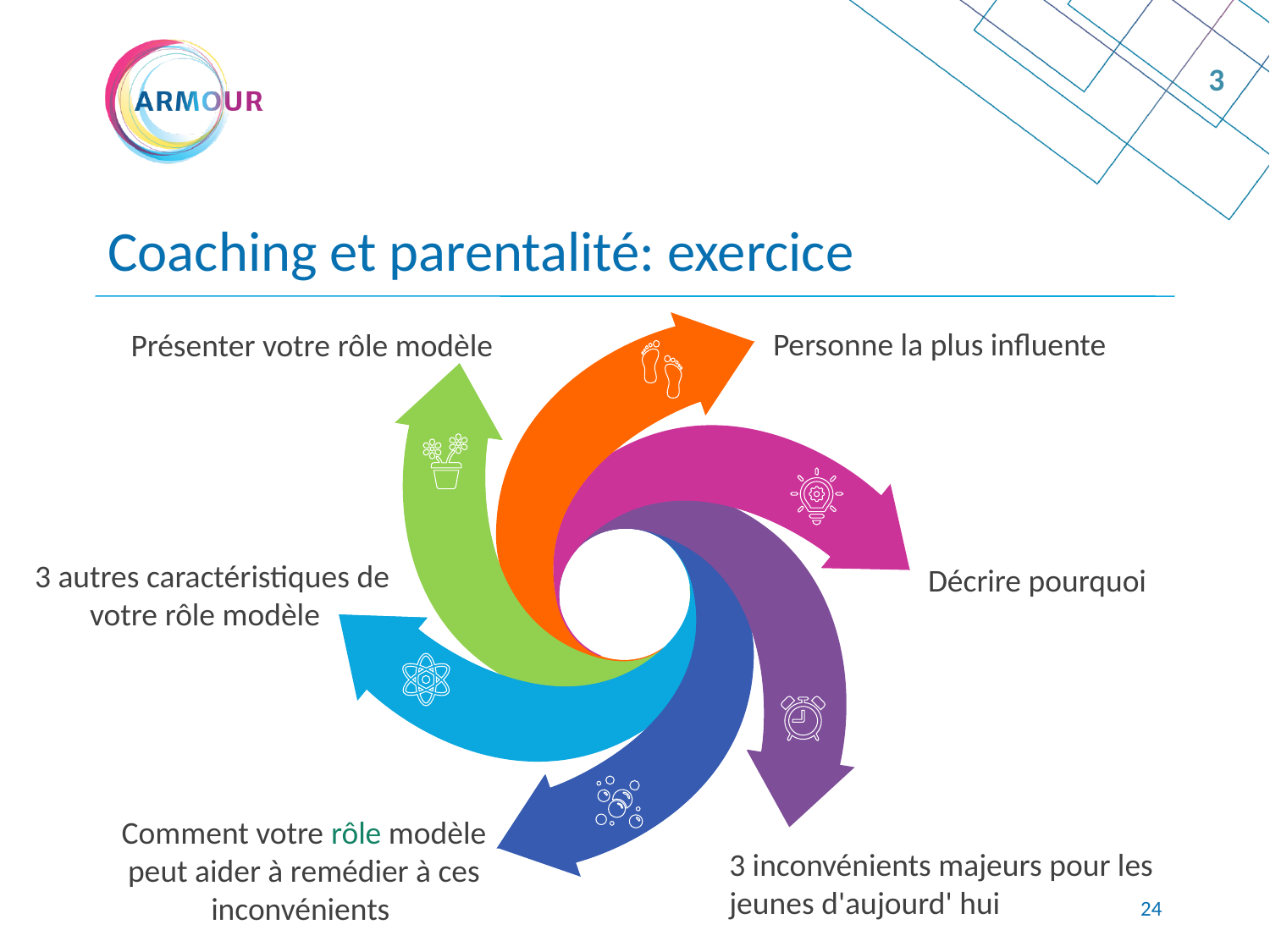

3
Coaching et parentalité: exercice

Personne la plus influente
Présenter votre rôle modèle

3 autres caractéristiques de votre rôle modèle
Décrire pourquoi

Comment votre rôle modèle peut aider à remédier à ces inconvénients
3 inconvénients majeurs pour les jeunes d'aujourd' hui
24